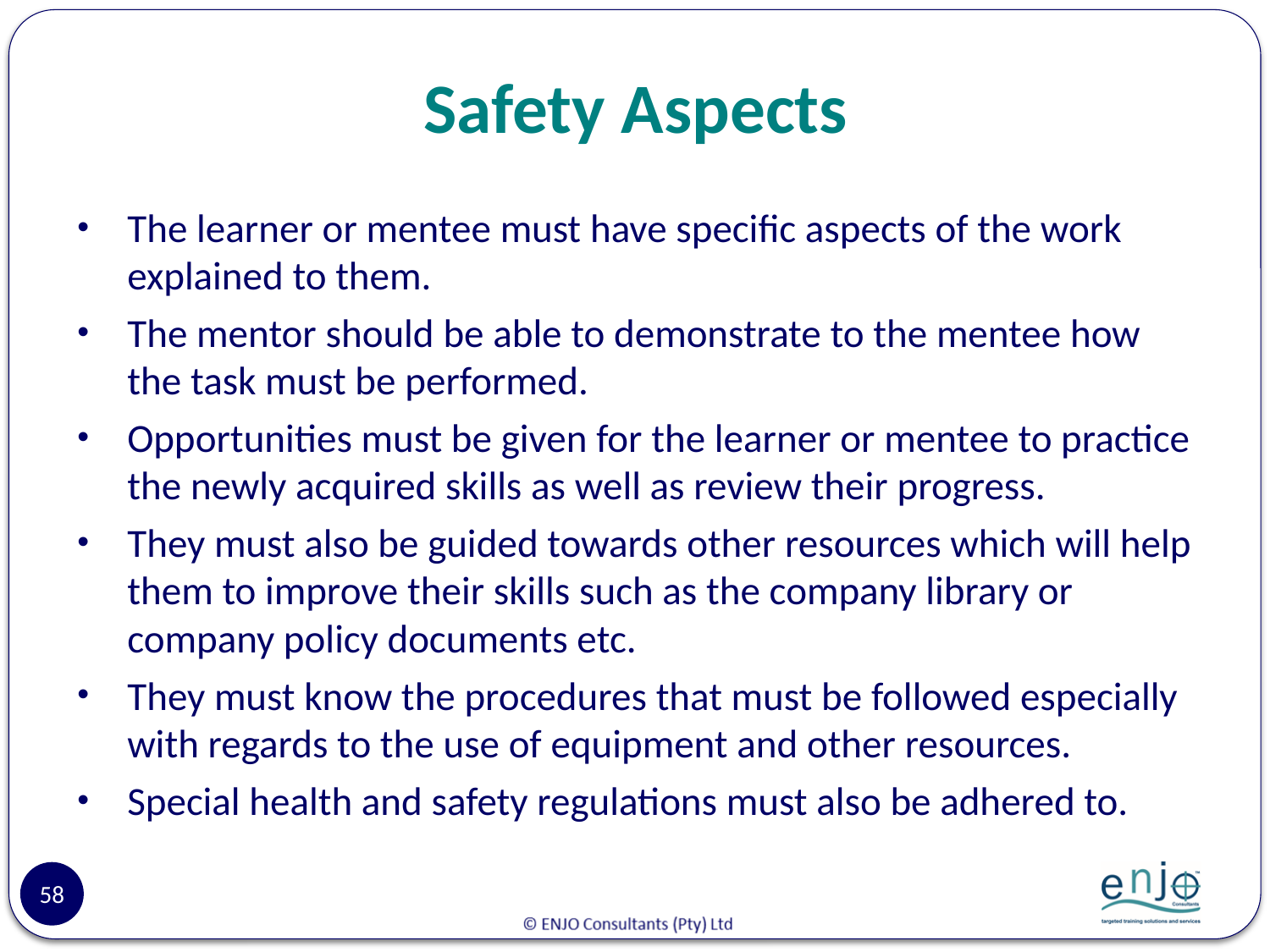

# Safety Aspects
The learner or mentee must have specific aspects of the work explained to them.
The mentor should be able to demonstrate to the mentee how the task must be performed.
Opportunities must be given for the learner or mentee to practice the newly acquired skills as well as review their progress.
They must also be guided towards other resources which will help them to improve their skills such as the company library or company policy documents etc.
They must know the procedures that must be followed especially with regards to the use of equipment and other resources.
Special health and safety regulations must also be adhered to.

58